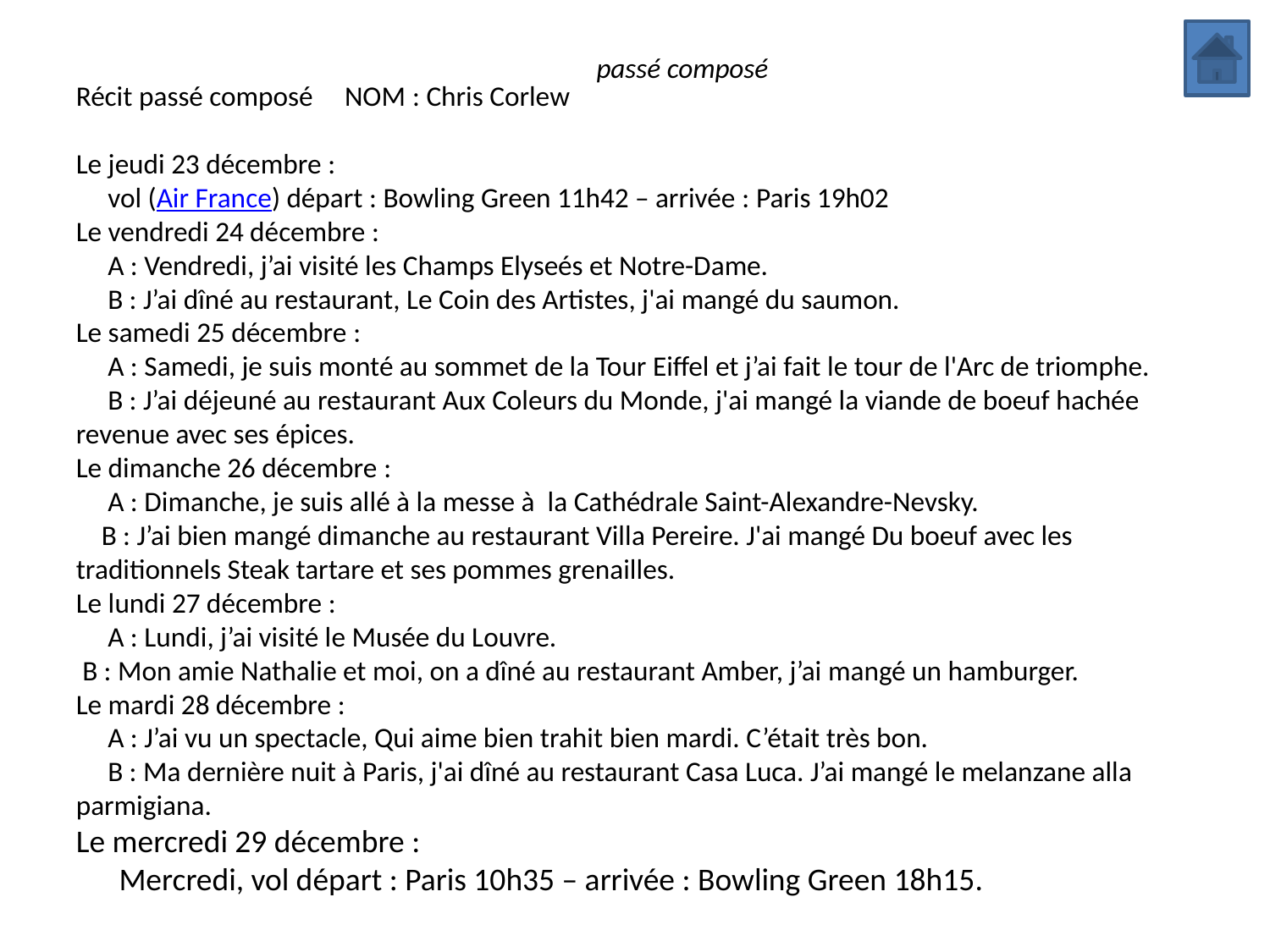

# passé composé
Récit passé composé     NOM : Chris Corlew

Le jeudi 23 décembre :
     vol (Air France) départ : Bowling Green 11h42 – arrivée : Paris 19h02
Le vendredi 24 décembre :
     A : Vendredi, j’ai visité les Champs Elyseés et Notre-Dame.
     B : J’ai dîné au restaurant, Le Coin des Artistes, j'ai mangé du saumon.
Le samedi 25 décembre :
     A : Samedi, je suis monté au sommet de la Tour Eiffel et j’ai fait le tour de l'Arc de triomphe.
     B : J’ai déjeuné au restaurant Aux Coleurs du Monde, j'ai mangé la viande de boeuf hachée revenue avec ses épices.
Le dimanche 26 décembre :
     A : Dimanche, je suis allé à la messe à  la Cathédrale Saint-Alexandre-Nevsky.
    B : J’ai bien mangé dimanche au restaurant Villa Pereire. J'ai mangé Du boeuf avec les traditionnels Steak tartare et ses pommes grenailles.
Le lundi 27 décembre :
     A : Lundi, j’ai visité le Musée du Louvre.
 B : Mon amie Nathalie et moi, on a dîné au restaurant Amber, j’ai mangé un hamburger.
Le mardi 28 décembre :
     A : J’ai vu un spectacle, Qui aime bien trahit bien mardi. C’était très bon.
     B : Ma dernière nuit à Paris, j'ai dîné au restaurant Casa Luca. J’ai mangé le melanzane alla parmigiana.
Le mercredi 29 décembre :
      Mercredi, vol départ : Paris 10h35 – arrivée : Bowling Green 18h15.